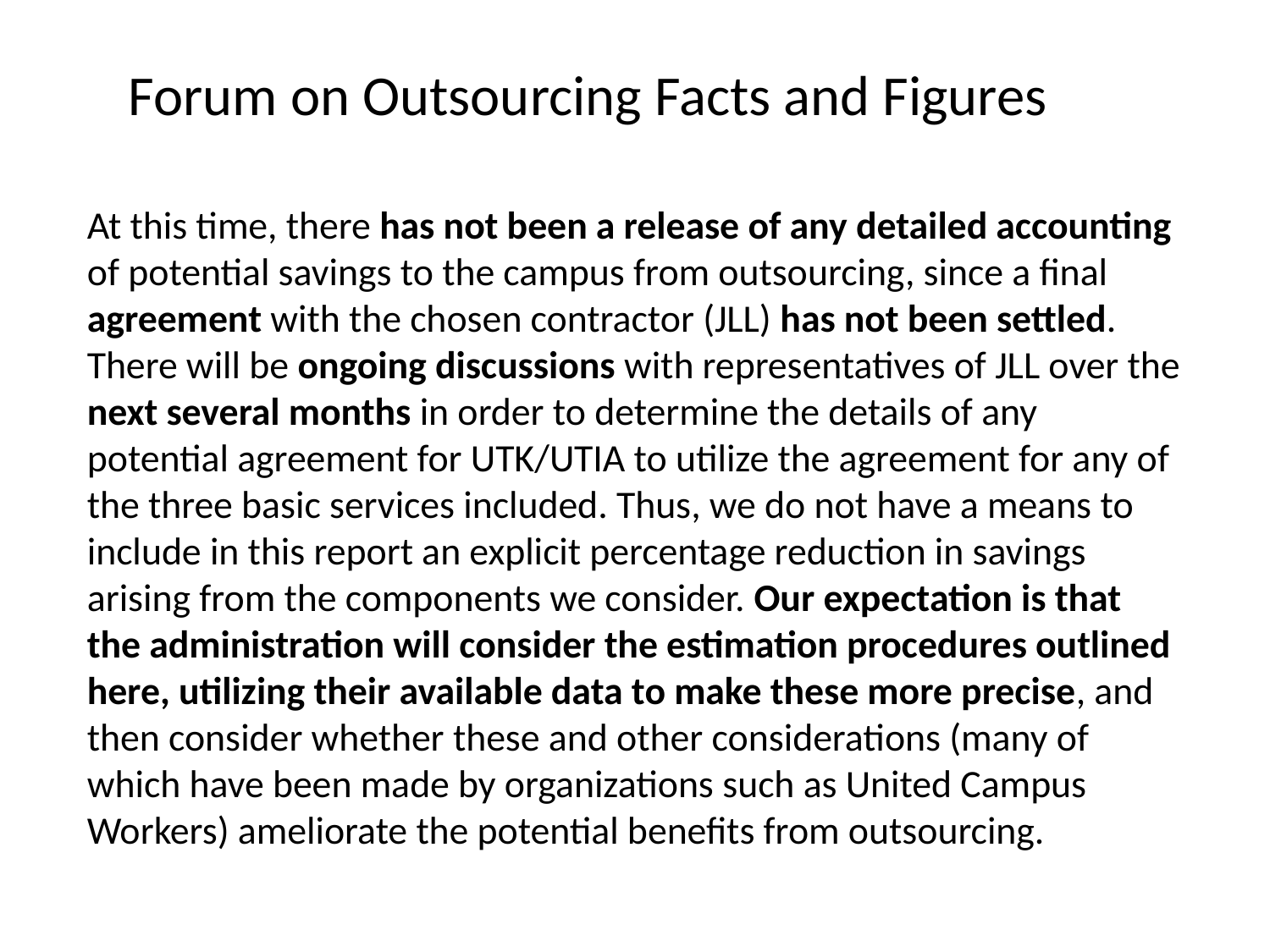

Forum on Outsourcing Facts and Figures
At this time, there has not been a release of any detailed accounting of potential savings to the campus from outsourcing, since a final agreement with the chosen contractor (JLL) has not been settled. There will be ongoing discussions with representatives of JLL over the next several months in order to determine the details of any potential agreement for UTK/UTIA to utilize the agreement for any of the three basic services included. Thus, we do not have a means to include in this report an explicit percentage reduction in savings arising from the components we consider. Our expectation is that the administration will consider the estimation procedures outlined here, utilizing their available data to make these more precise, and then consider whether these and other considerations (many of which have been made by organizations such as United Campus Workers) ameliorate the potential benefits from outsourcing.